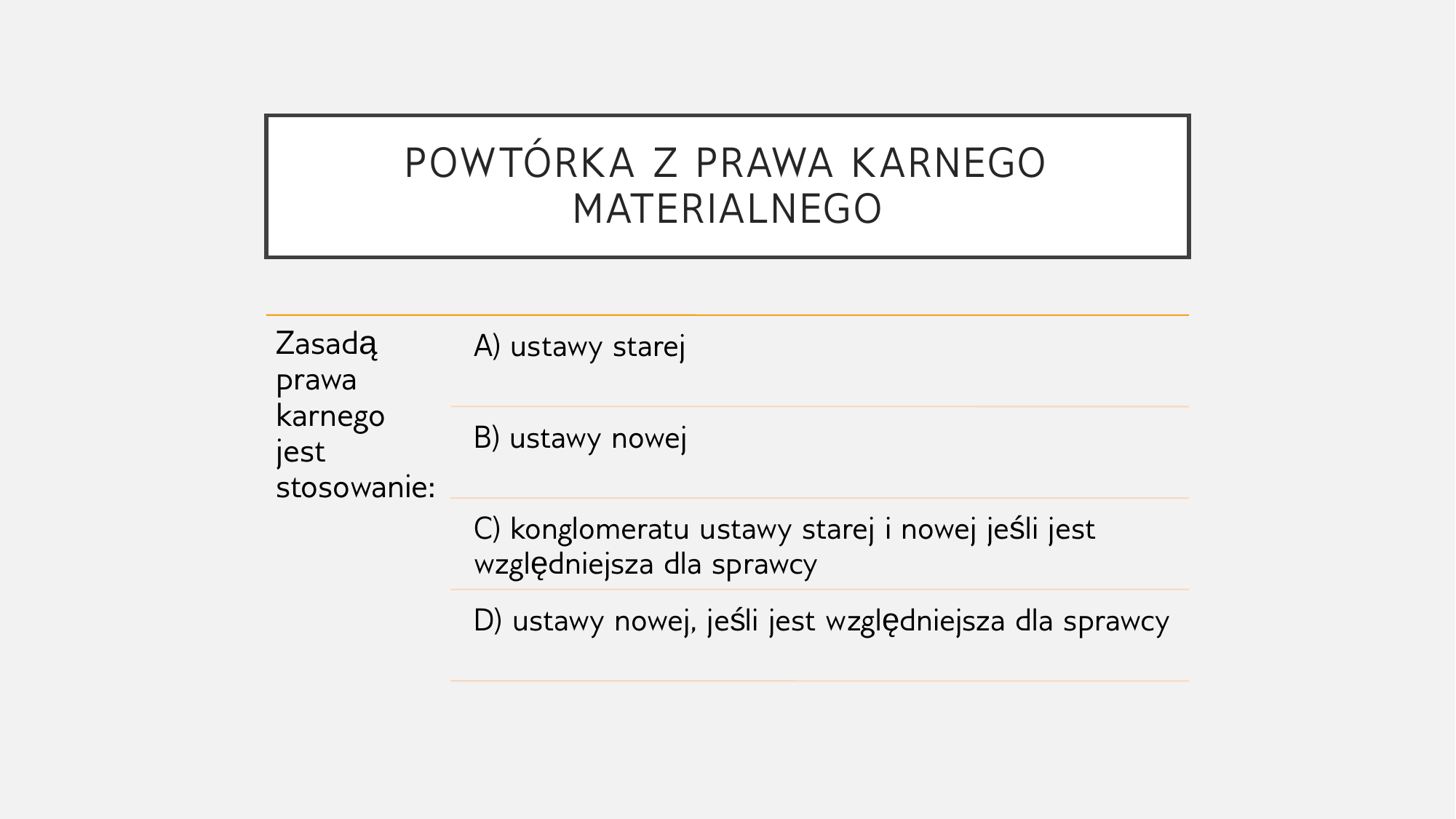

# Powtórka z prawa karnego materialnego
Zasadą prawa karnego jest stosowanie:
A) ustawy starej
B) ustawy nowej
C) konglomeratu ustawy starej i nowej jeśli jest względniejsza dla sprawcy
D) ustawy nowej, jeśli jest względniejsza dla sprawcy